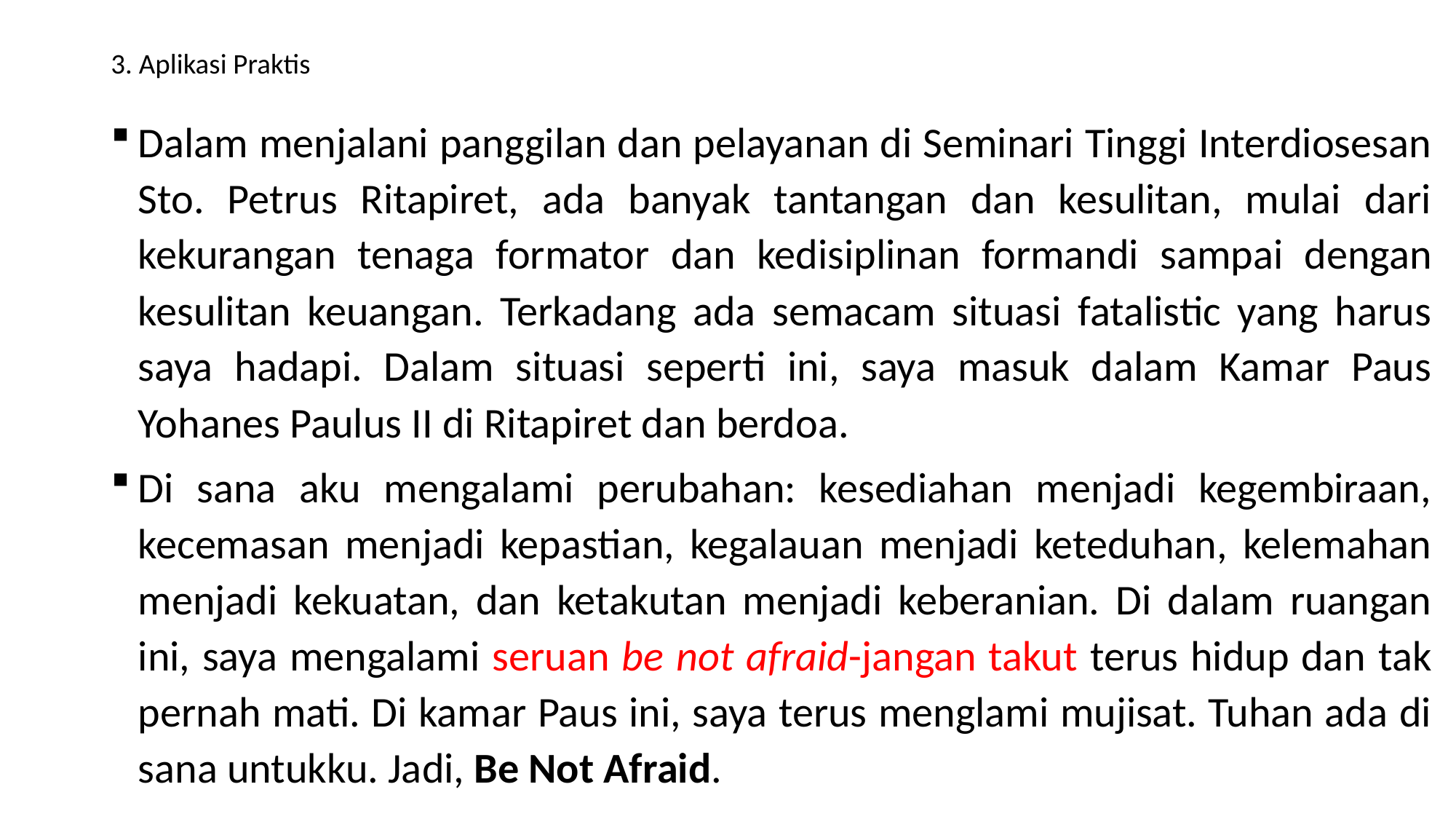

# 3. Aplikasi Praktis
Dalam menjalani panggilan dan pelayanan di Seminari Tinggi Interdiosesan Sto. Petrus Ritapiret, ada banyak tantangan dan kesulitan, mulai dari kekurangan tenaga formator dan kedisiplinan formandi sampai dengan kesulitan keuangan. Terkadang ada semacam situasi fatalistic yang harus saya hadapi. Dalam situasi seperti ini, saya masuk dalam Kamar Paus Yohanes Paulus II di Ritapiret dan berdoa.
Di sana aku mengalami perubahan: kesediahan menjadi kegembiraan, kecemasan menjadi kepastian, kegalauan menjadi keteduhan, kelemahan menjadi kekuatan, dan ketakutan menjadi keberanian. Di dalam ruangan ini, saya mengalami seruan be not afraid-jangan takut terus hidup dan tak pernah mati. Di kamar Paus ini, saya terus menglami mujisat. Tuhan ada di sana untukku. Jadi, Be Not Afraid.